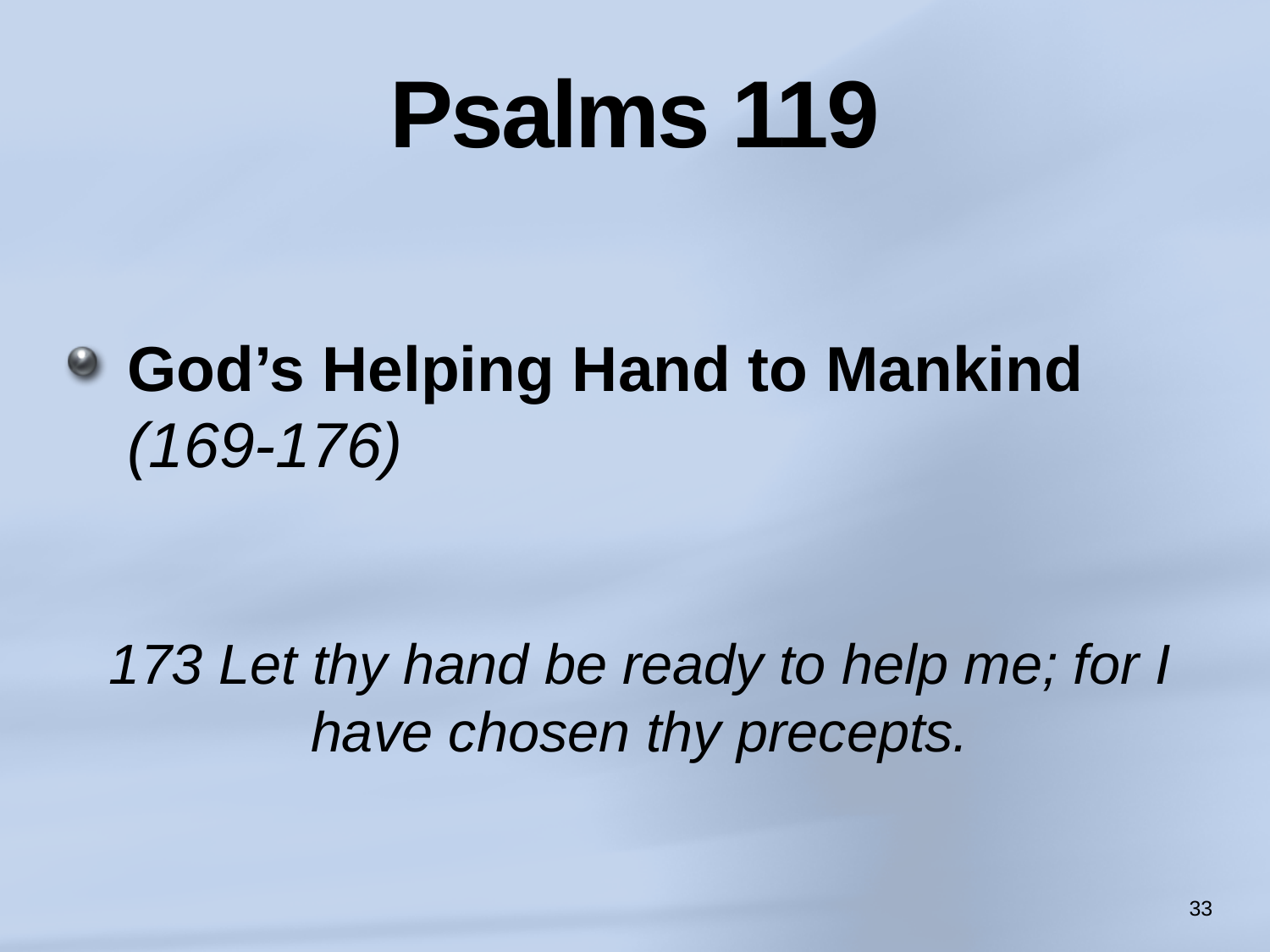

# Psalms 119
God’s Helping Hand to Mankind (169-176)

173 Let thy hand be ready to help me; for I have chosen thy precepts.
33